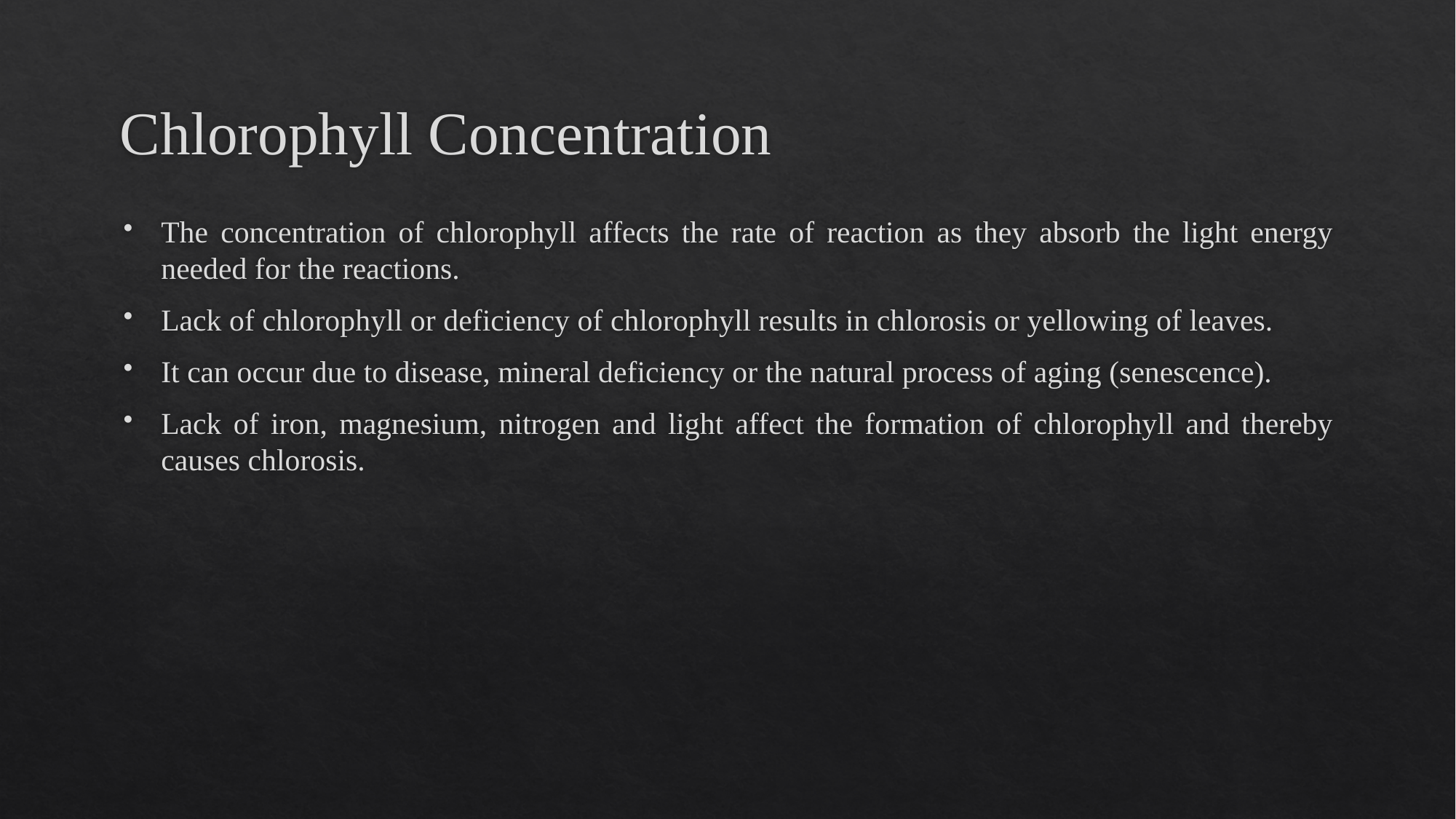

# Chlorophyll Concentration
The concentration of chlorophyll affects the rate of reaction as they absorb the light energy needed for the reactions.
Lack of chlorophyll or deficiency of chlorophyll results in chlorosis or yellowing of leaves.
It can occur due to disease, mineral deficiency or the natural process of aging (senescence).
Lack of iron, magnesium, nitrogen and light affect the formation of chlorophyll and thereby causes chlorosis.